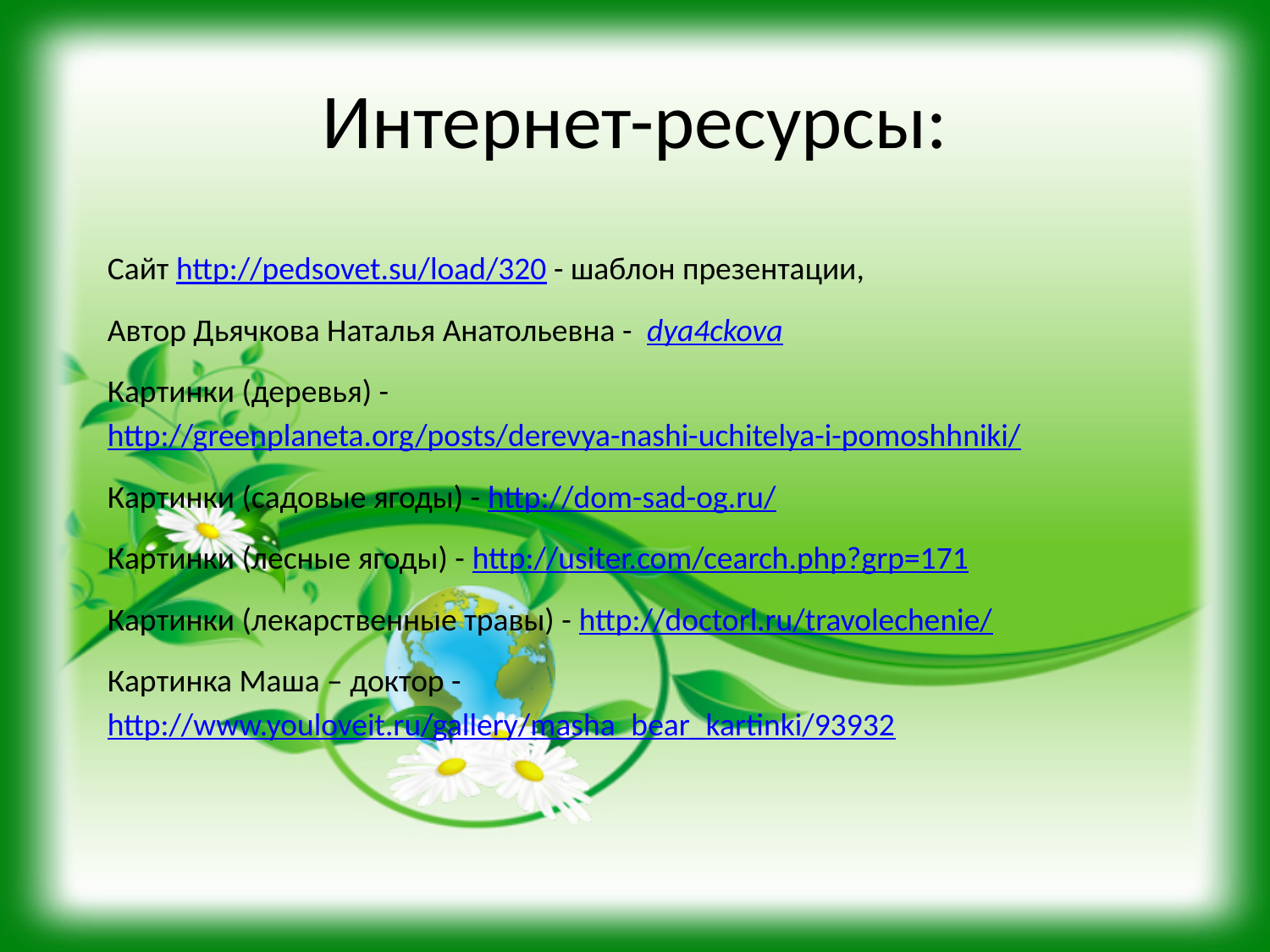

# Интернет-ресурсы:
Сайт http://pedsovet.su/load/320 - шаблон презентации,
Автор Дьячкова Наталья Анатольевна -  dya4ckova
Картинки (деревья) -  http://greenplaneta.org/posts/derevya-nashi-uchitelya-i-pomoshhniki/
Картинки (садовые ягоды) - http://dom-sad-og.ru/
Картинки (лесные ягоды) - http://usiter.com/cearch.php?grp=171
Картинки (лекарственные травы) - http://doctorl.ru/travolechenie/
Картинка Маша – доктор - http://www.youloveit.ru/gallery/masha_bear_kartinki/93932